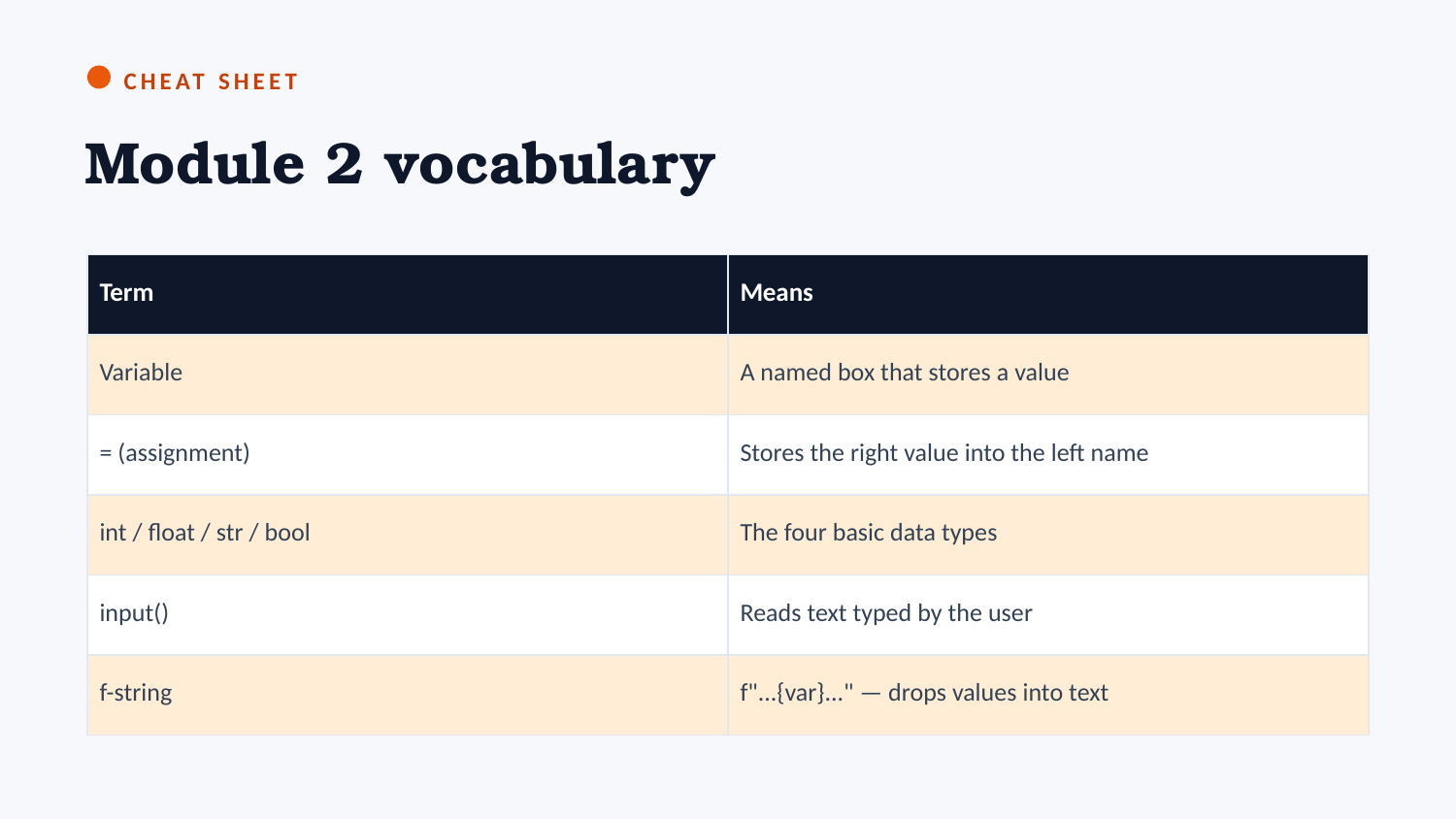

CHEAT SHEET

Module 2 vocabulary
| Term | Means |
| --- | --- |
| Variable | A named box that stores a value |
| = (assignment) | Stores the right value into the left name |
| int / float / str / bool | The four basic data types |
| input() | Reads text typed by the user |
| f-string | f"...{var}..." — drops values into text |